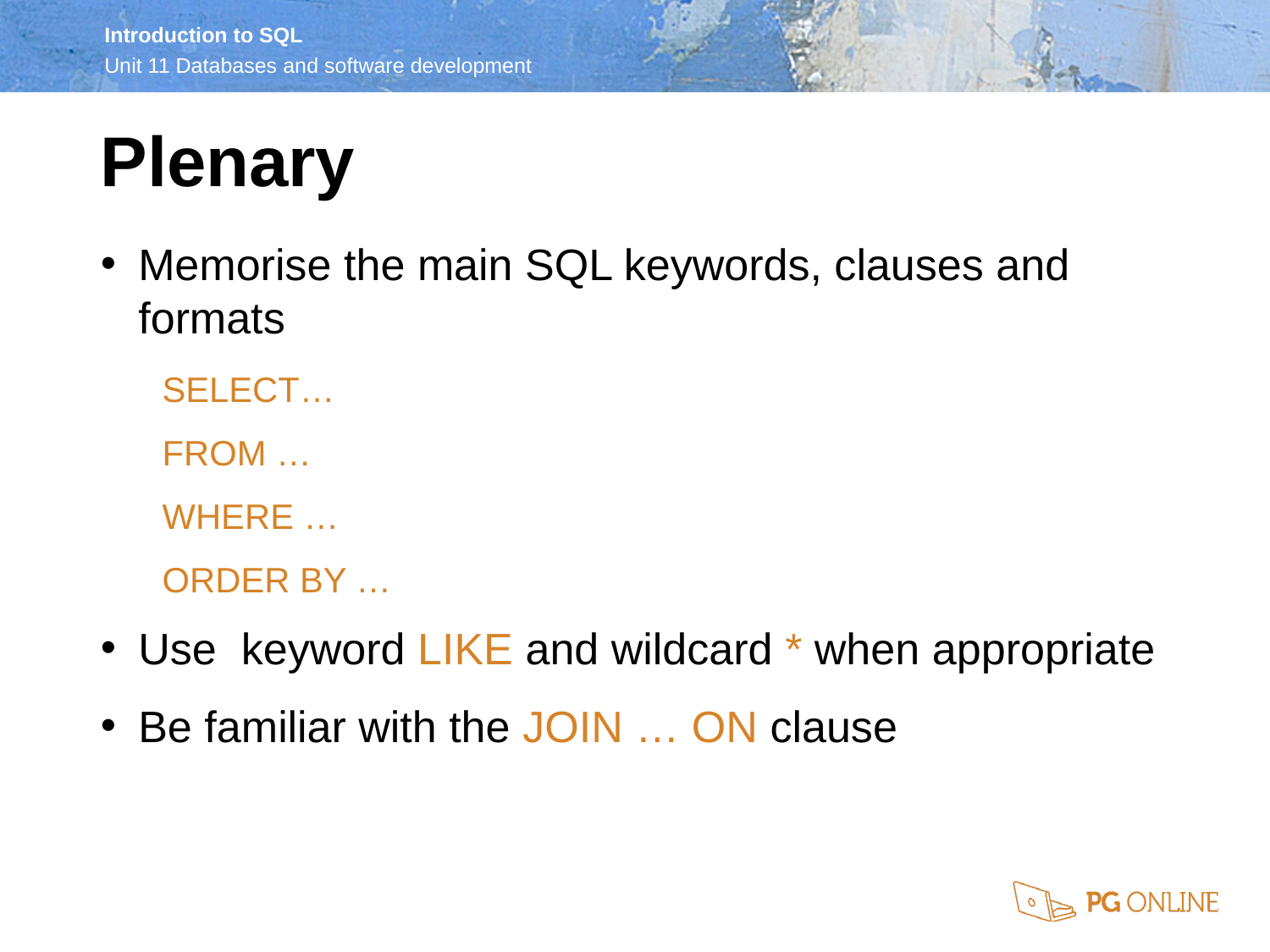

Plenary
Memorise the main SQL keywords, clauses and formats
SELECT…
FROM …
WHERE …
ORDER BY …
Use  keyword LIKE and wildcard * when appropriate
Be familiar with the JOIN … ON clause